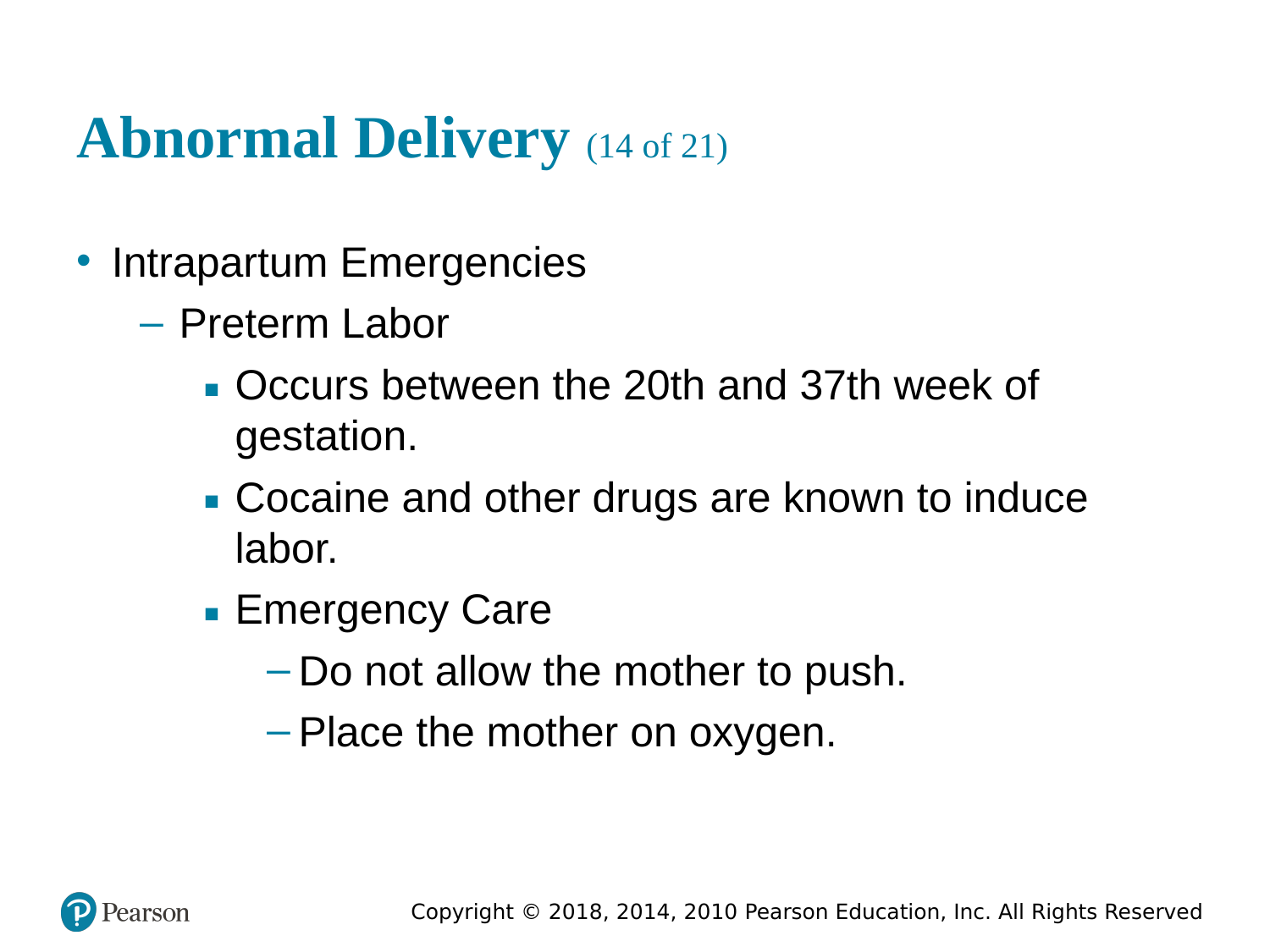

# Abnormal Delivery (14 of 21)
Intrapartum Emergencies
Preterm Labor
Occurs between the 20th and 37th week of gestation.
Cocaine and other drugs are known to induce labor.
Emergency Care
Do not allow the mother to push.
Place the mother on oxygen.